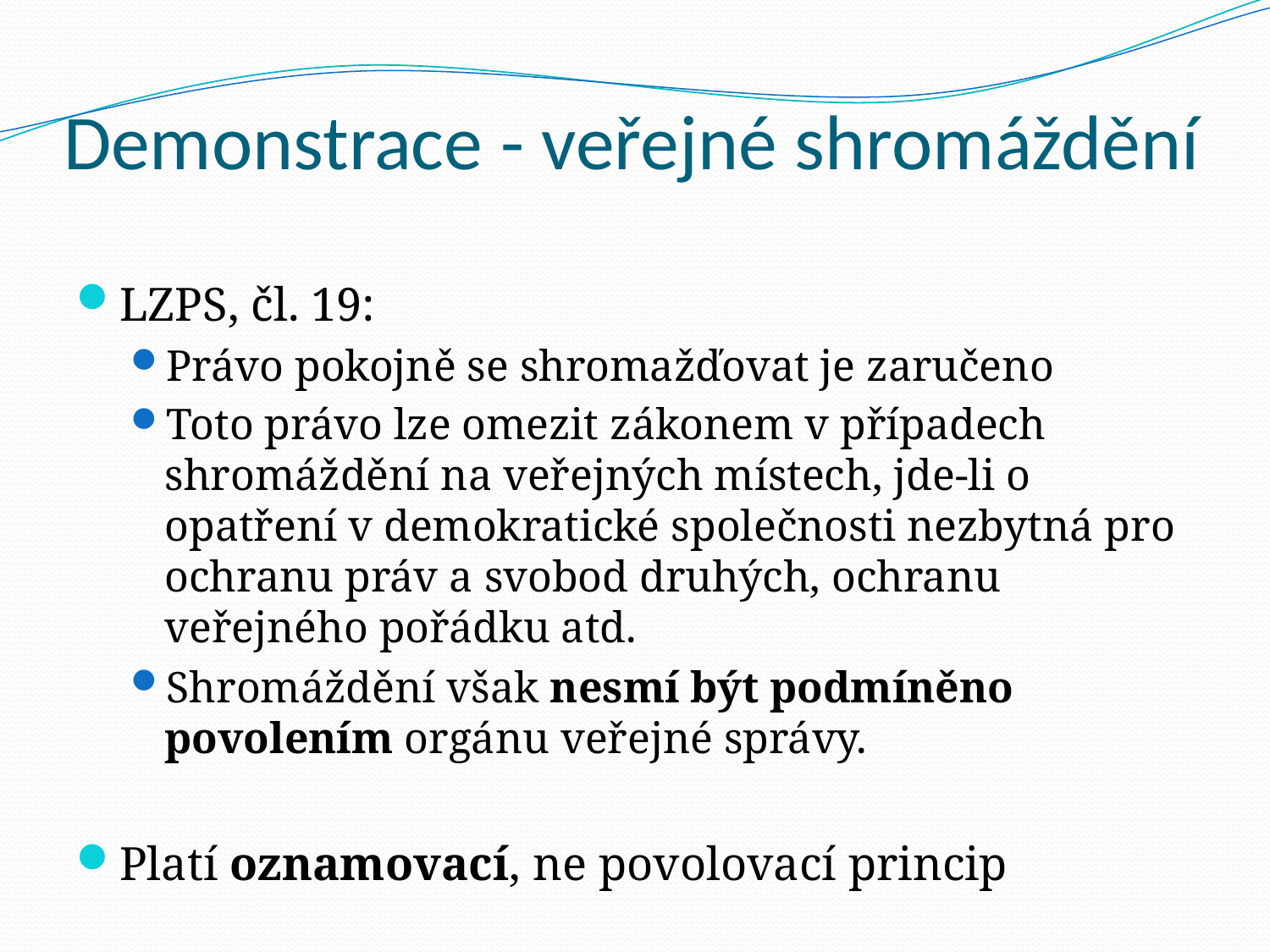

# Demonstrace - veřejné shromáždění
LZPS, čl. 19:
Právo pokojně se shromažďovat je zaručeno
Toto právo lze omezit zákonem v případech shromáždění na veřejných místech, jde-li o opatření v demokratické společnosti nezbytná pro ochranu práv a svobod druhých, ochranu veřejného pořádku atd.
Shromáždění však nesmí být podmíněno povolením orgánu veřejné správy.

Platí oznamovací, ne povolovací princip